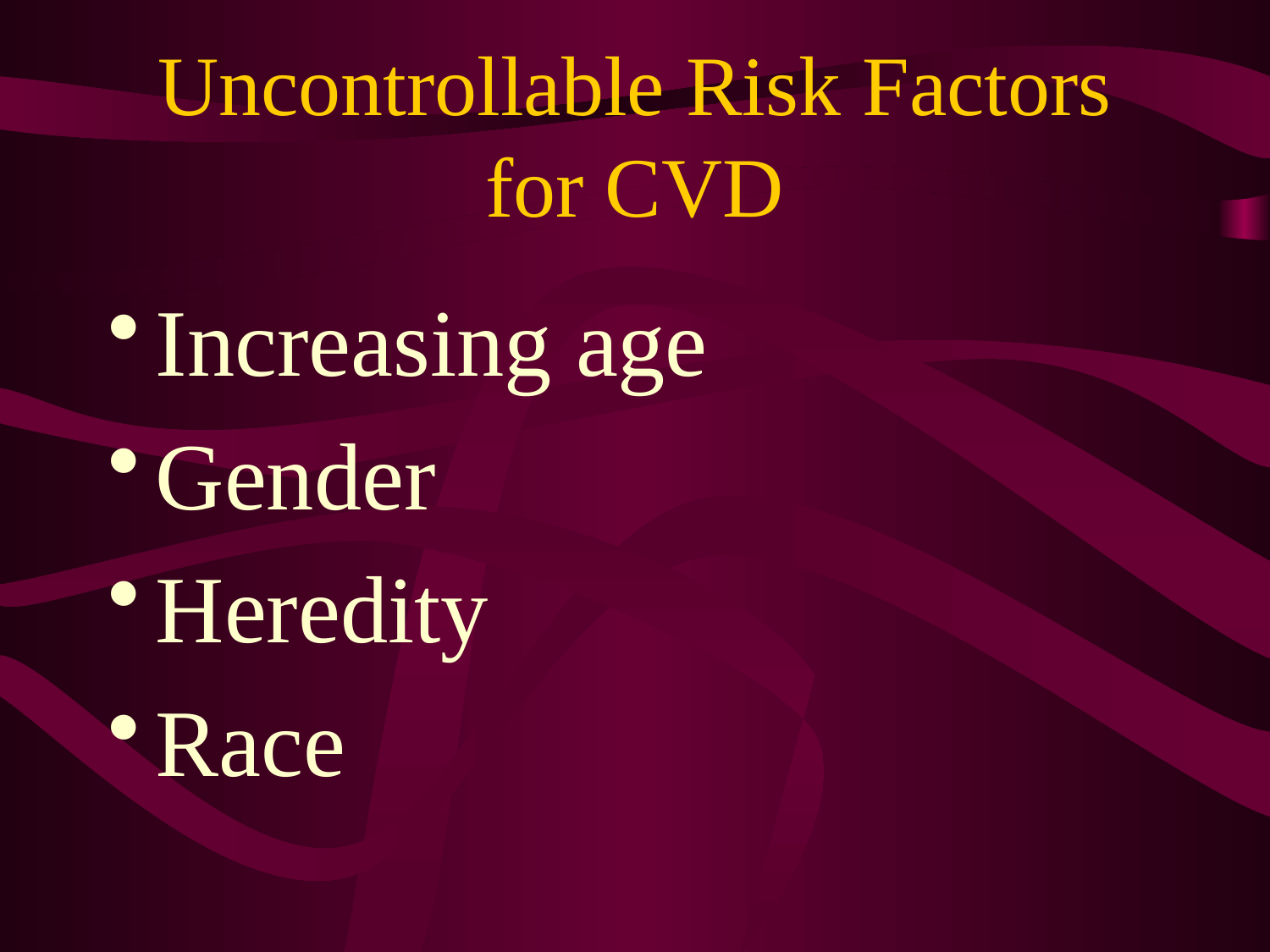

# Uncontrollable Risk Factors for CVD
Increasing age
Gender
Heredity
Race